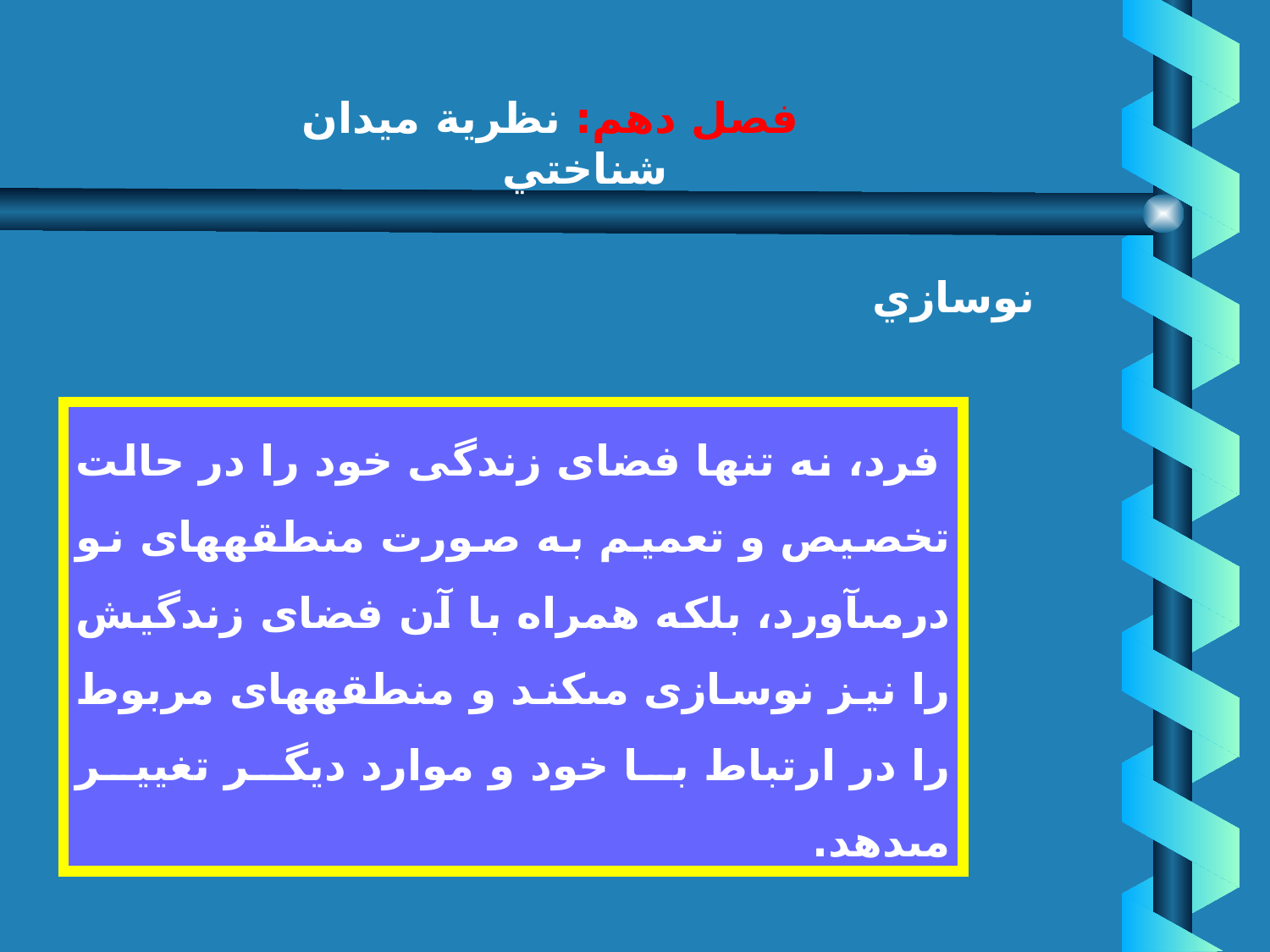

# فصل دهم: نظرية ميدان شناختي
نوسازي
 فرد، نه تنها فضاى زندگى خود را در حالت تخصيص و تعميم به صورت منطقه‏هاى نو درمى‏آورد، بلكه همراه با آن فضاى زندگيش را نيز نوسازى مى‏كند و منطقه‏هاى مربوط را در ارتباط با خود و موارد ديگر تغيير مى‏دهد.